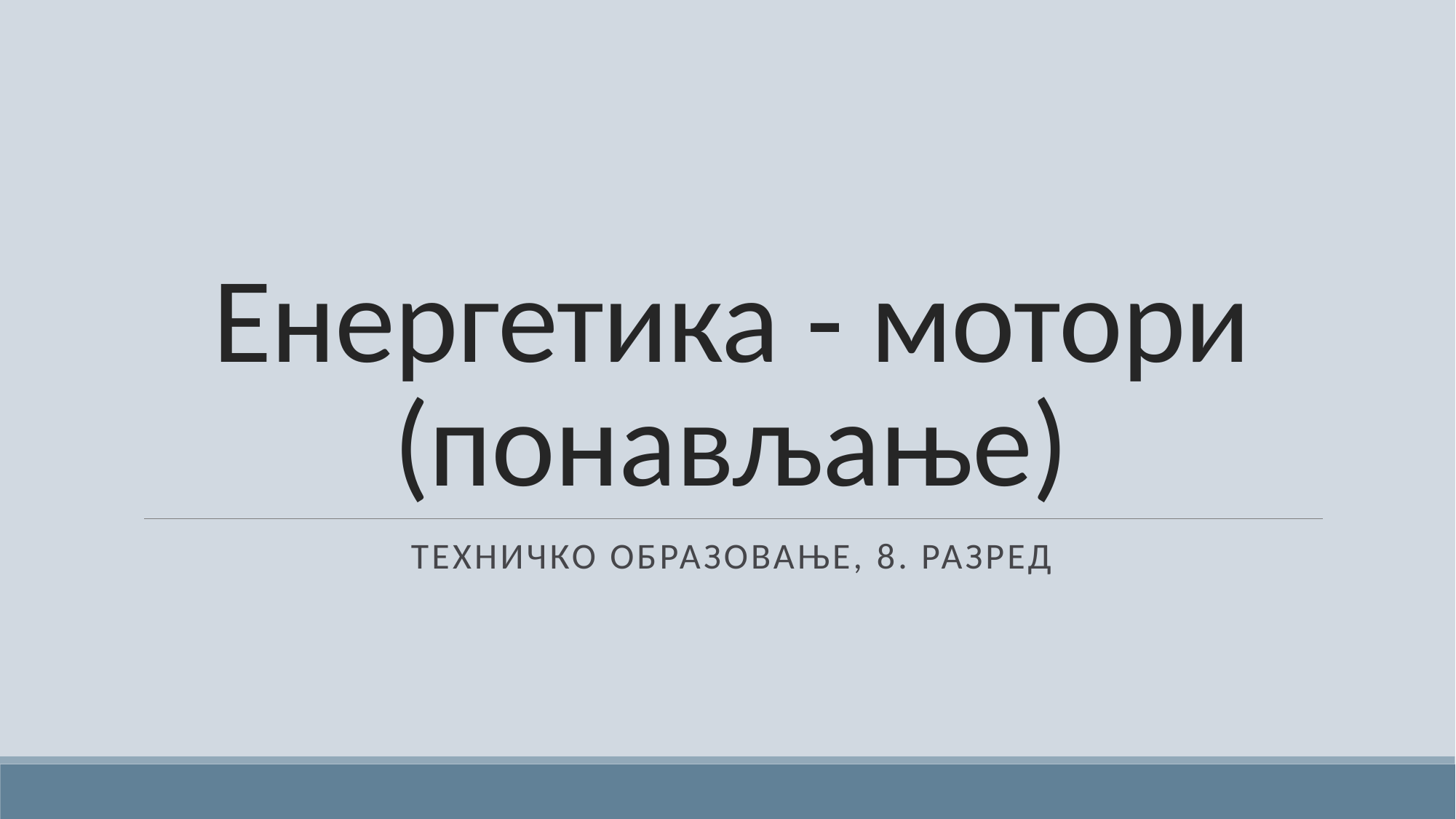

# Енергетика - мотори (понављање)
Техничко образовање, 8. разред